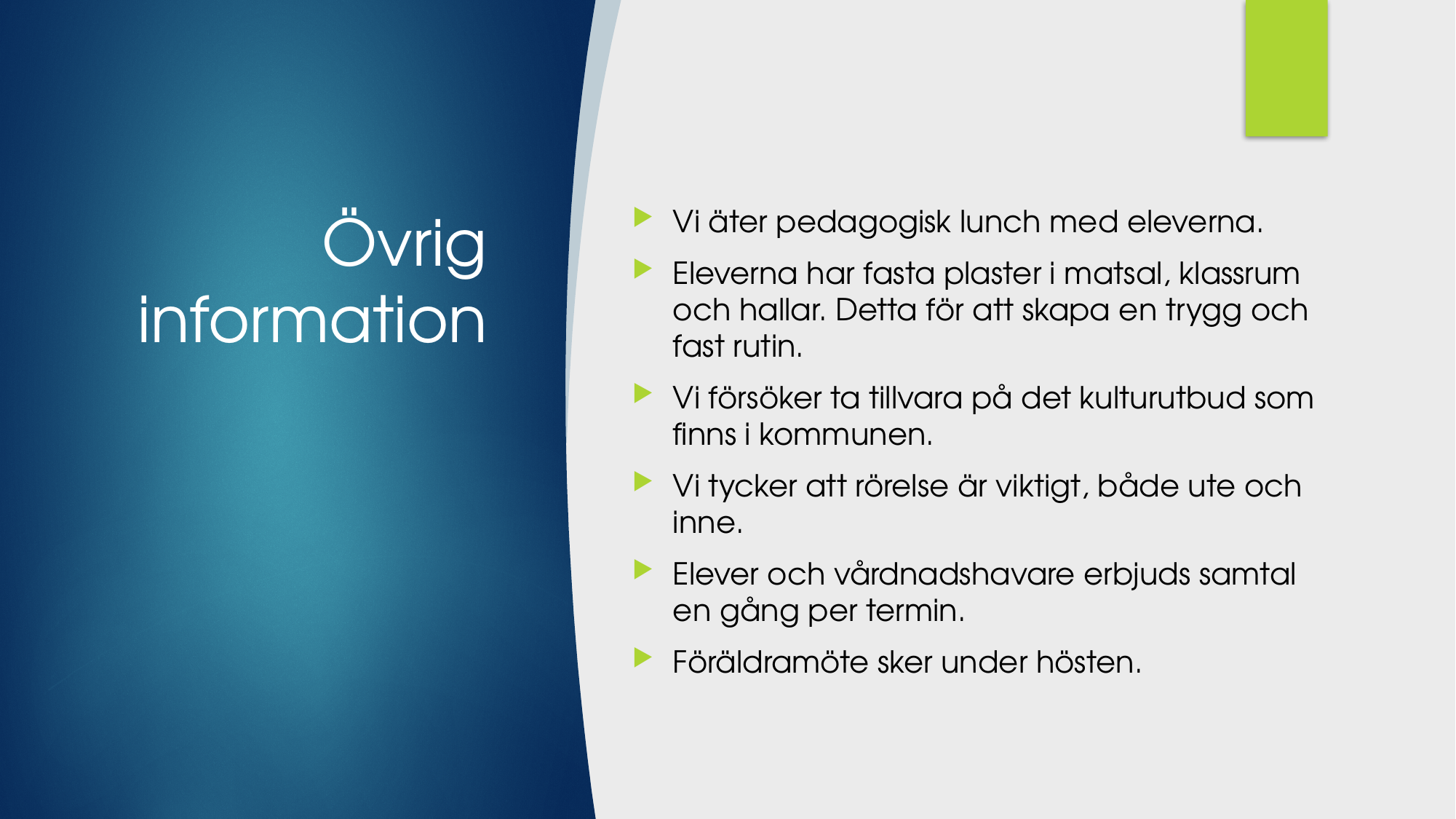

# Övrig information
Vi äter pedagogisk lunch med eleverna.
Eleverna har fasta plaster i matsal, klassrum och hallar. Detta för att skapa en trygg och fast rutin.
Vi försöker ta tillvara på det kulturutbud som finns i kommunen.
Vi tycker att rörelse är viktigt, både ute och inne.
Elever och vårdnadshavare erbjuds samtal en gång per termin.
Föräldramöte sker under hösten.